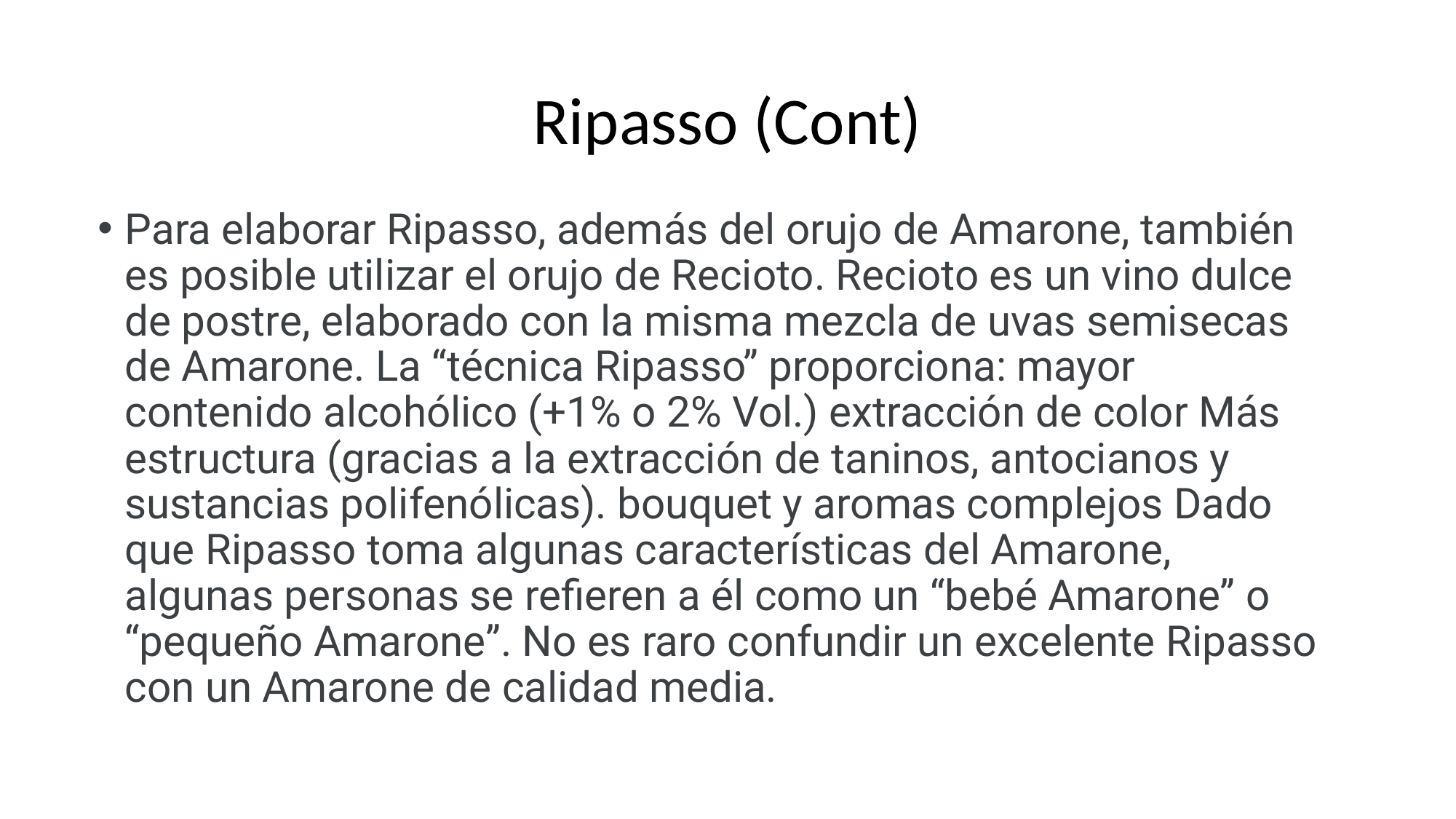

# Ripasso (Cont)
Para elaborar Ripasso, además del orujo de Amarone, también es posible utilizar el orujo de Recioto. Recioto es un vino dulce de postre, elaborado con la misma mezcla de uvas semisecas de Amarone. La “técnica Ripasso” proporciona: mayor contenido alcohólico (+1% o 2% Vol.) extracción de color Más estructura (gracias a la extracción de taninos, antocianos y sustancias polifenólicas). bouquet y aromas complejos Dado que Ripasso toma algunas características del Amarone, algunas personas se refieren a él como un “bebé Amarone” o “pequeño Amarone”. No es raro confundir un excelente Ripasso con un Amarone de calidad media.